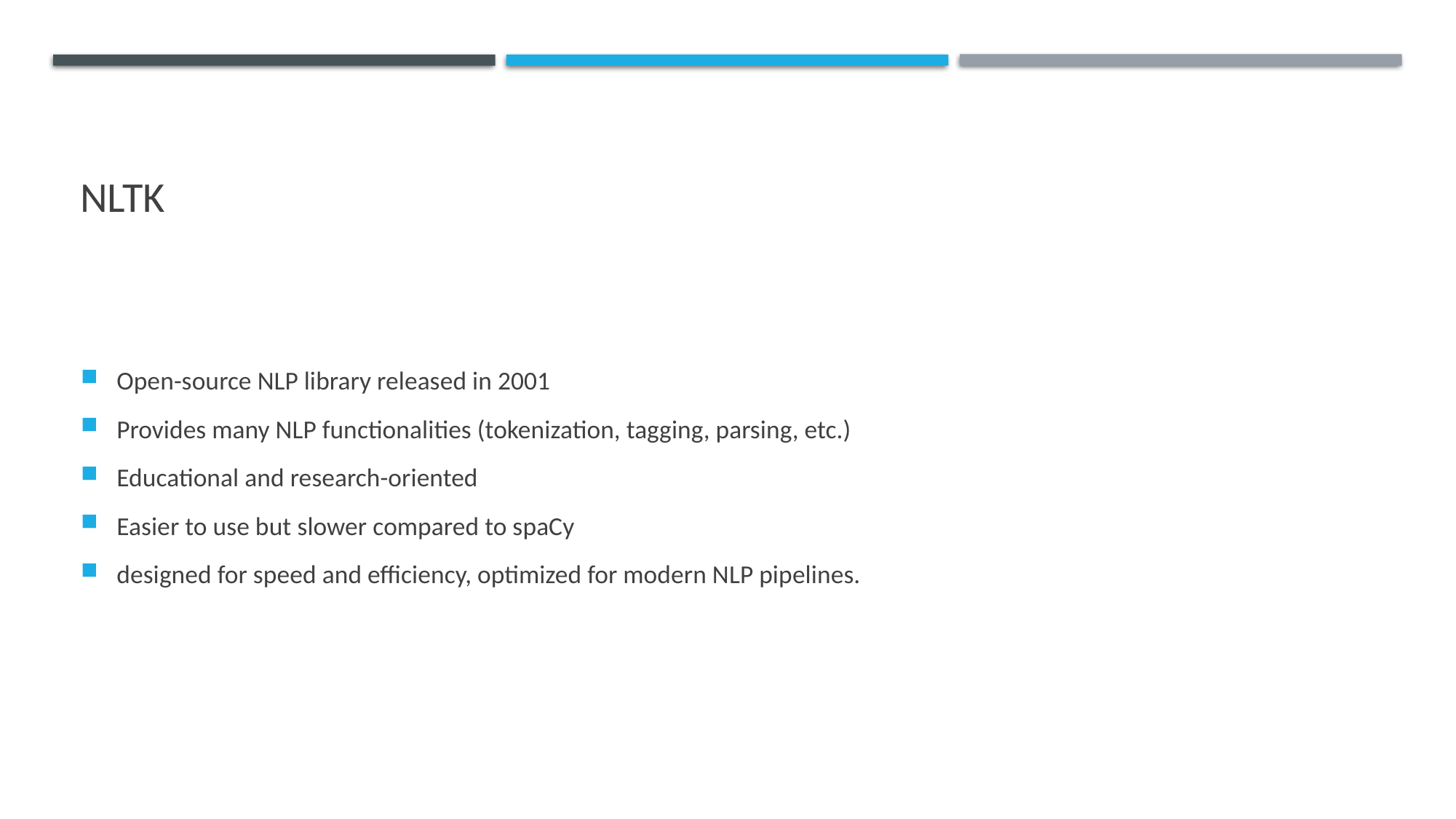

# NLTK
Open-source NLP library released in 2001
Provides many NLP functionalities (tokenization, tagging, parsing, etc.)
Educational and research-oriented
Easier to use but slower compared to spaCy
designed for speed and efficiency, optimized for modern NLP pipelines.